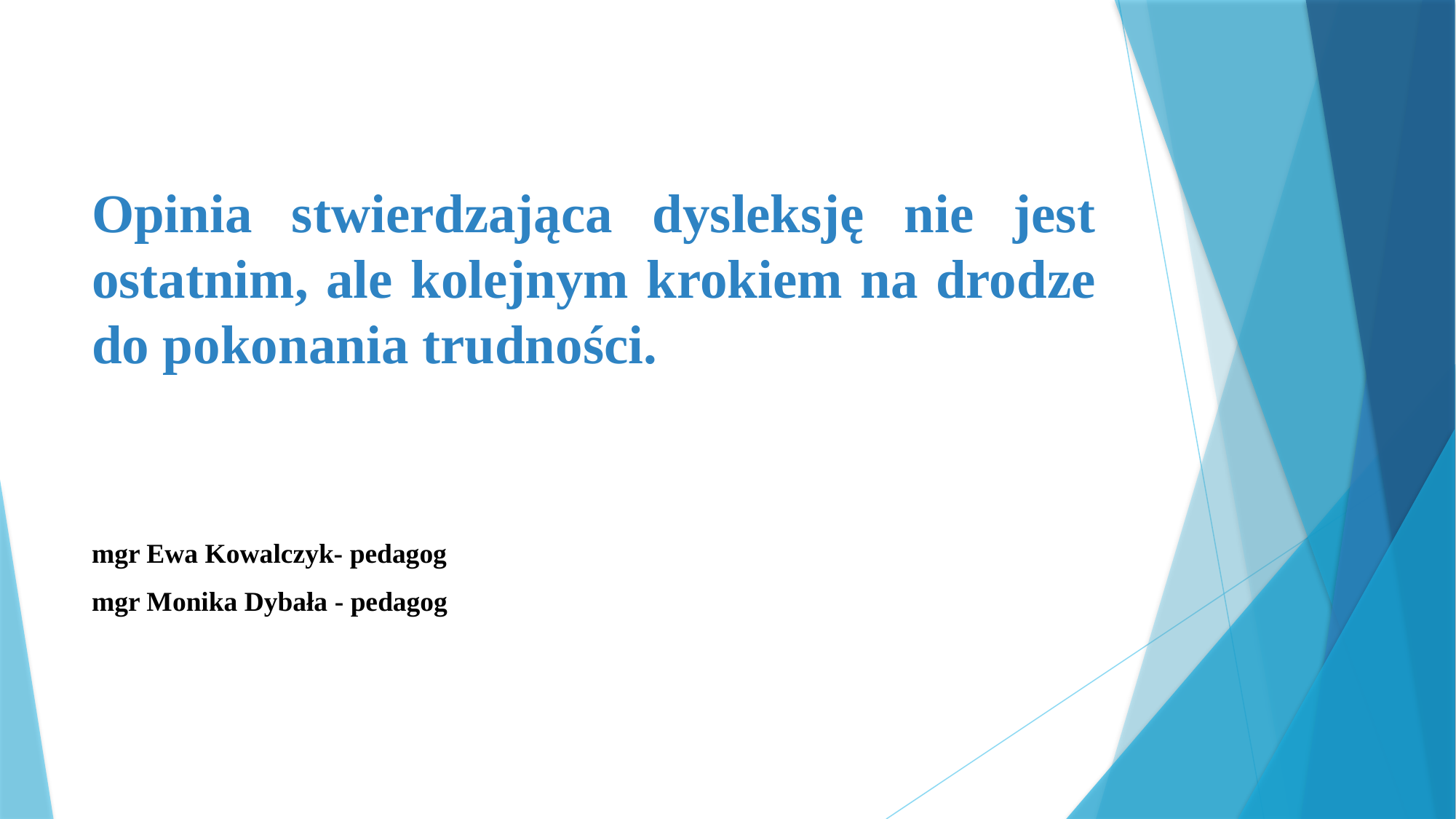

# Opinia stwierdzająca dysleksję nie jest ostatnim, ale kolejnym krokiem na drodze do pokonania trudności.
mgr Ewa Kowalczyk- pedagog
mgr Monika Dybała - pedagog